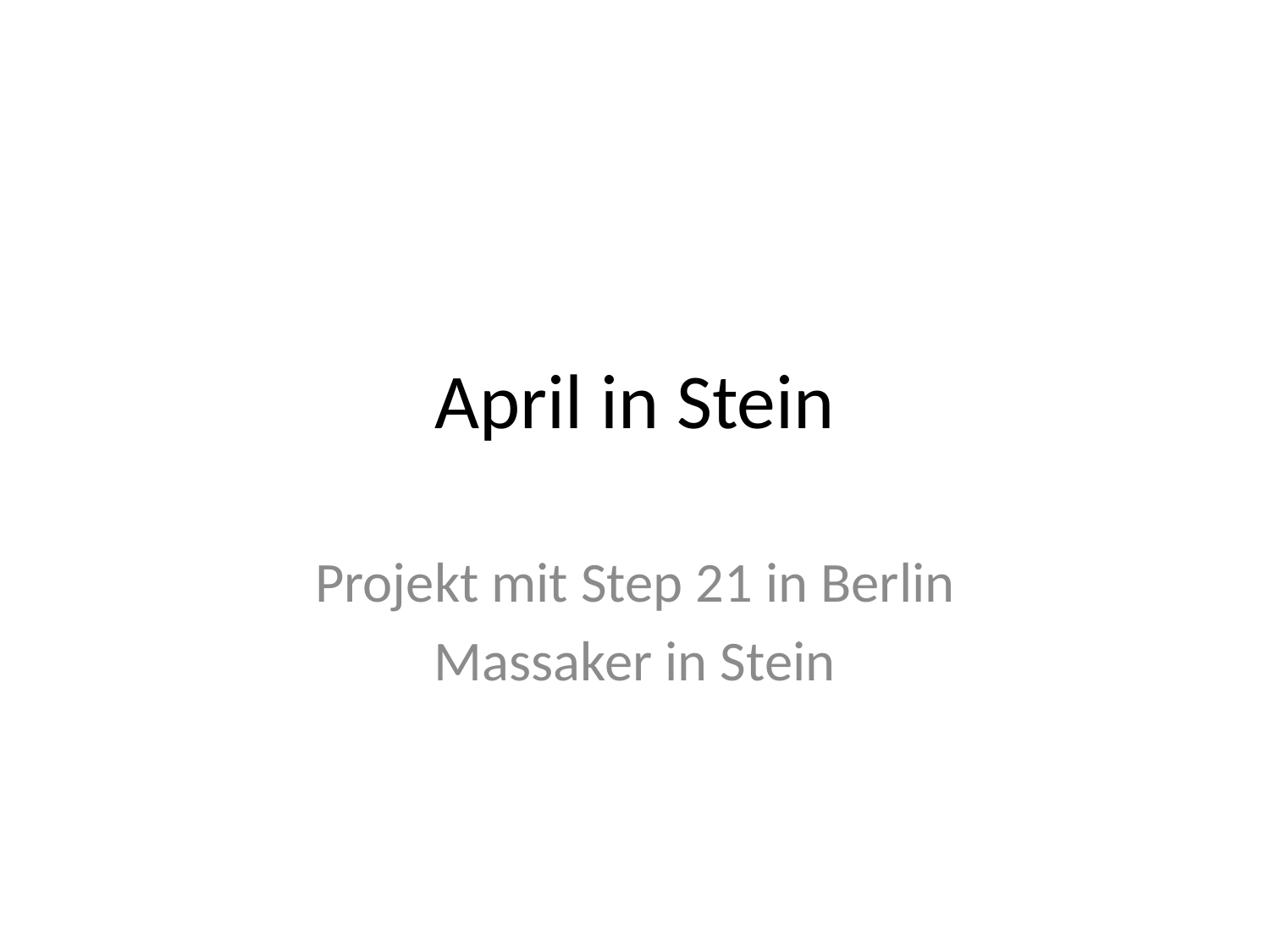

# April in Stein
Projekt mit Step 21 in Berlin
Massaker in Stein